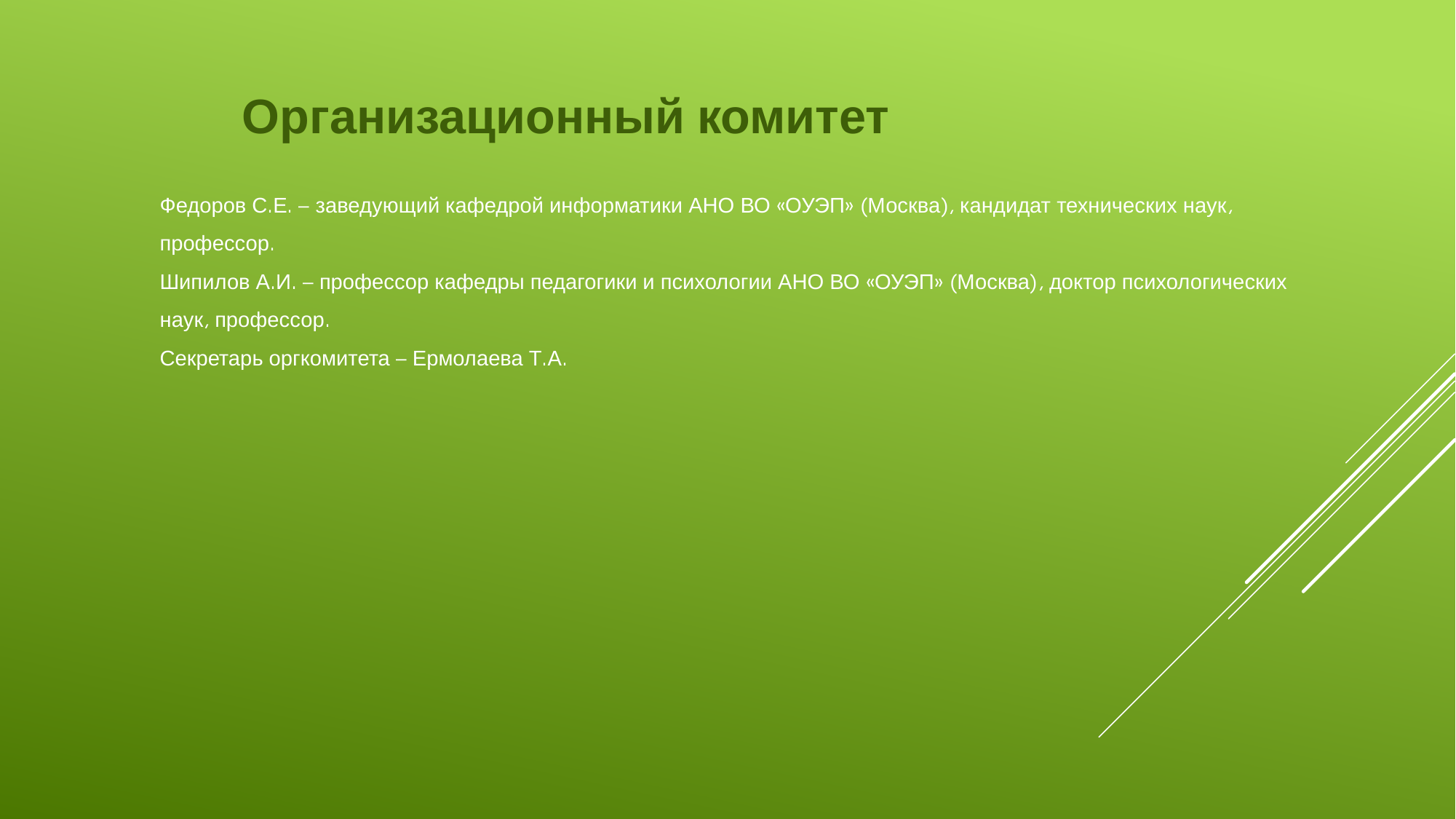

Организационный комитет
Федоров С.Е. – заведующий кафедрой информатики АНО ВО «ОУЭП» (Москва), кандидат технических наук, профессор.
Шипилов А.И. – профессор кафедры педагогики и психологии АНО ВО «ОУЭП» (Москва), доктор психологических наук, профессор.
Секретарь оргкомитета – Ермолаева Т.А.